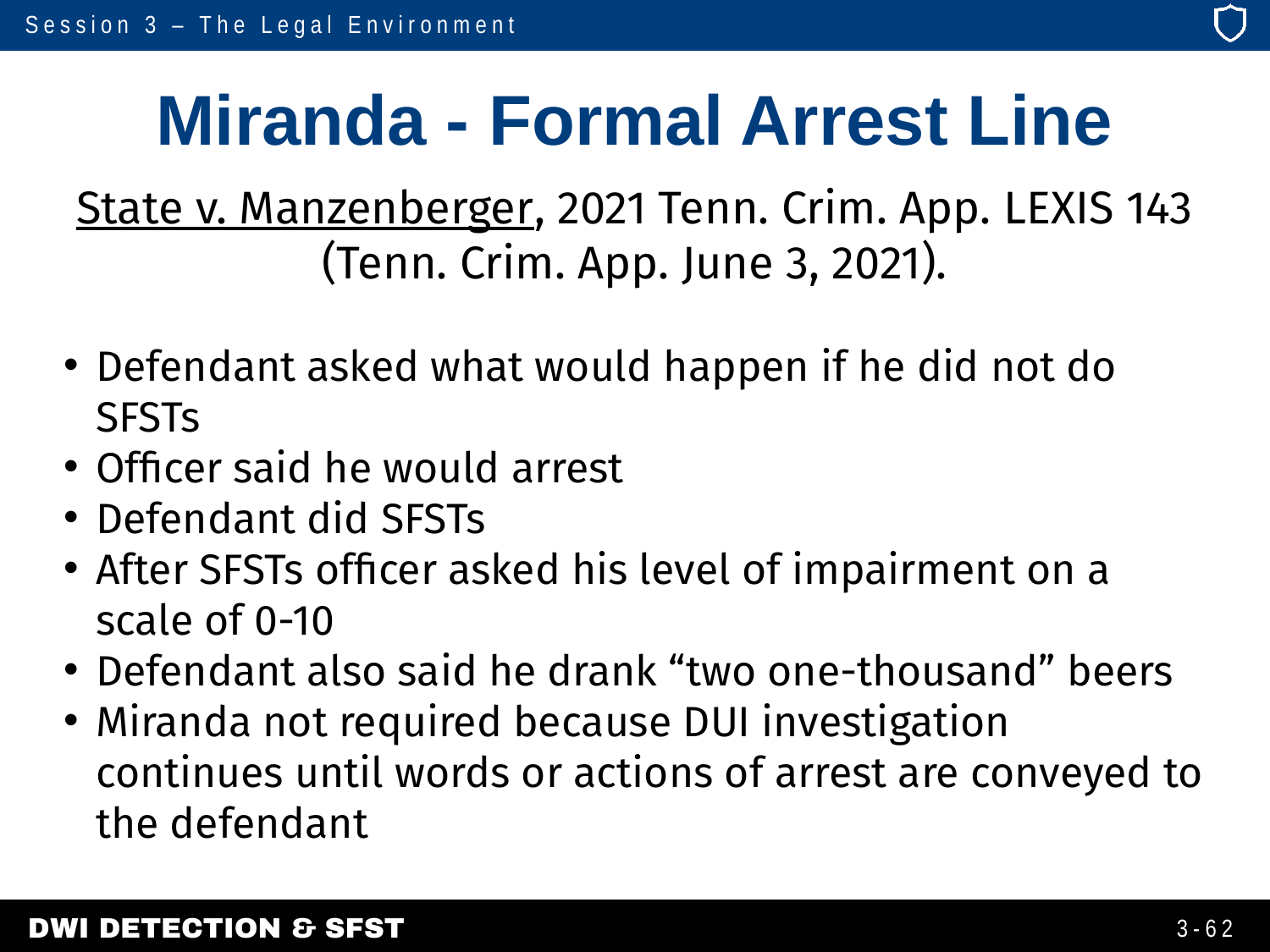

# Miranda - Formal Arrest Line
State v. Manzenberger, 2021 Tenn. Crim. App. LEXIS 143 (Tenn. Crim. App. June 3, 2021).

Defendant asked what would happen if he did not do SFSTs
Officer said he would arrest
Defendant did SFSTs
After SFSTs officer asked his level of impairment on a scale of 0-10
Defendant also said he drank “two one-thousand” beers
Miranda not required because DUI investigation continues until words or actions of arrest are conveyed to the defendant

3-62